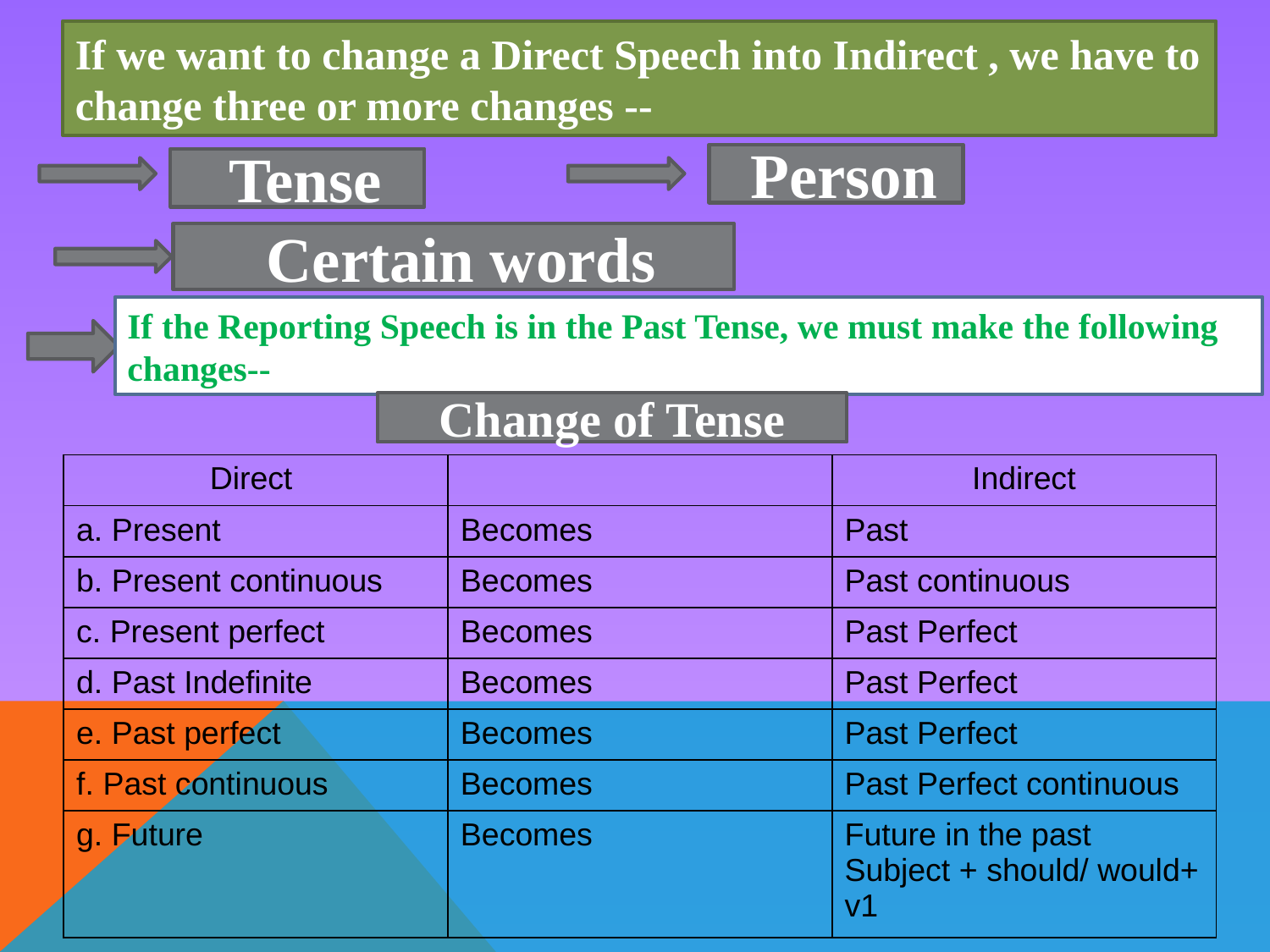

If we want to change a Direct Speech into Indirect , we have to change three or more changes --
 Person
 Tense

 Certain words

If the Reporting Speech is in the Past Tense, we must make the following changes--

Change of Tense
| Direct |  | Indirect |
| --- | --- | --- |
| a. Present | Becomes | Past |
| b. Present continuous | Becomes | Past continuous |
| c. Present perfect | Becomes | Past Perfect |
| d. Past Indefinite | Becomes | Past Perfect |
| e. Past perfect | Becomes | Past Perfect |
| f. Past continuous | Becomes | Past Perfect continuous |
| g. Future | Becomes | Future in the past Subject + should/ would+ v1 |